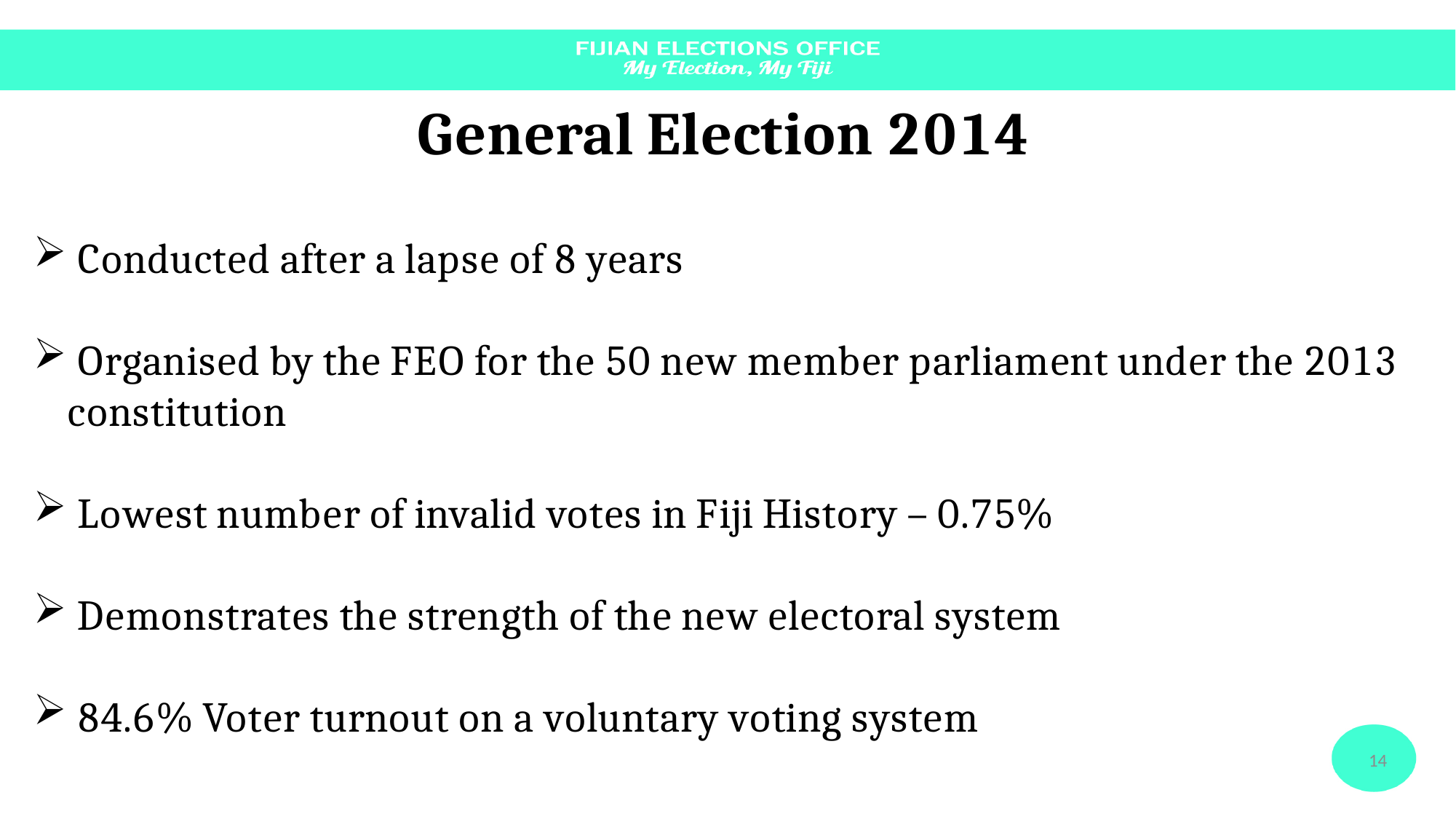

General Election 2014
 Conducted after a lapse of 8 years

 Organised by the FEO for the 50 new member parliament under the 2013 constitution

 Lowest number of invalid votes in Fiji History – 0.75%

 Demonstrates the strength of the new electoral system

 84.6% Voter turnout on a voluntary voting system
14